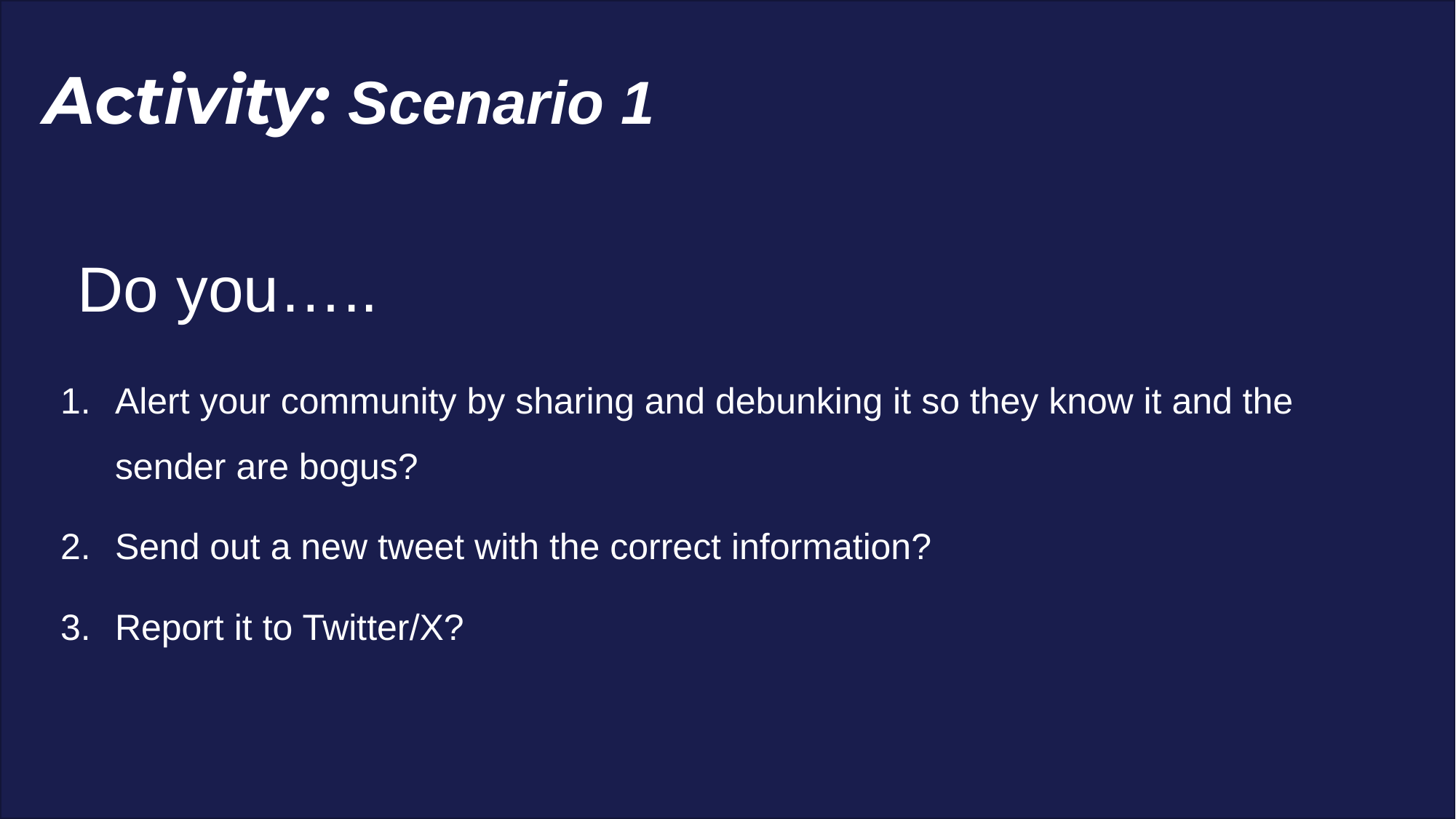

# Activity: Scenario 1
Do you…..

Alert your community by sharing and debunking it so they know it and the sender are bogus?
Send out a new tweet with the correct information?
Report it to Twitter/X?